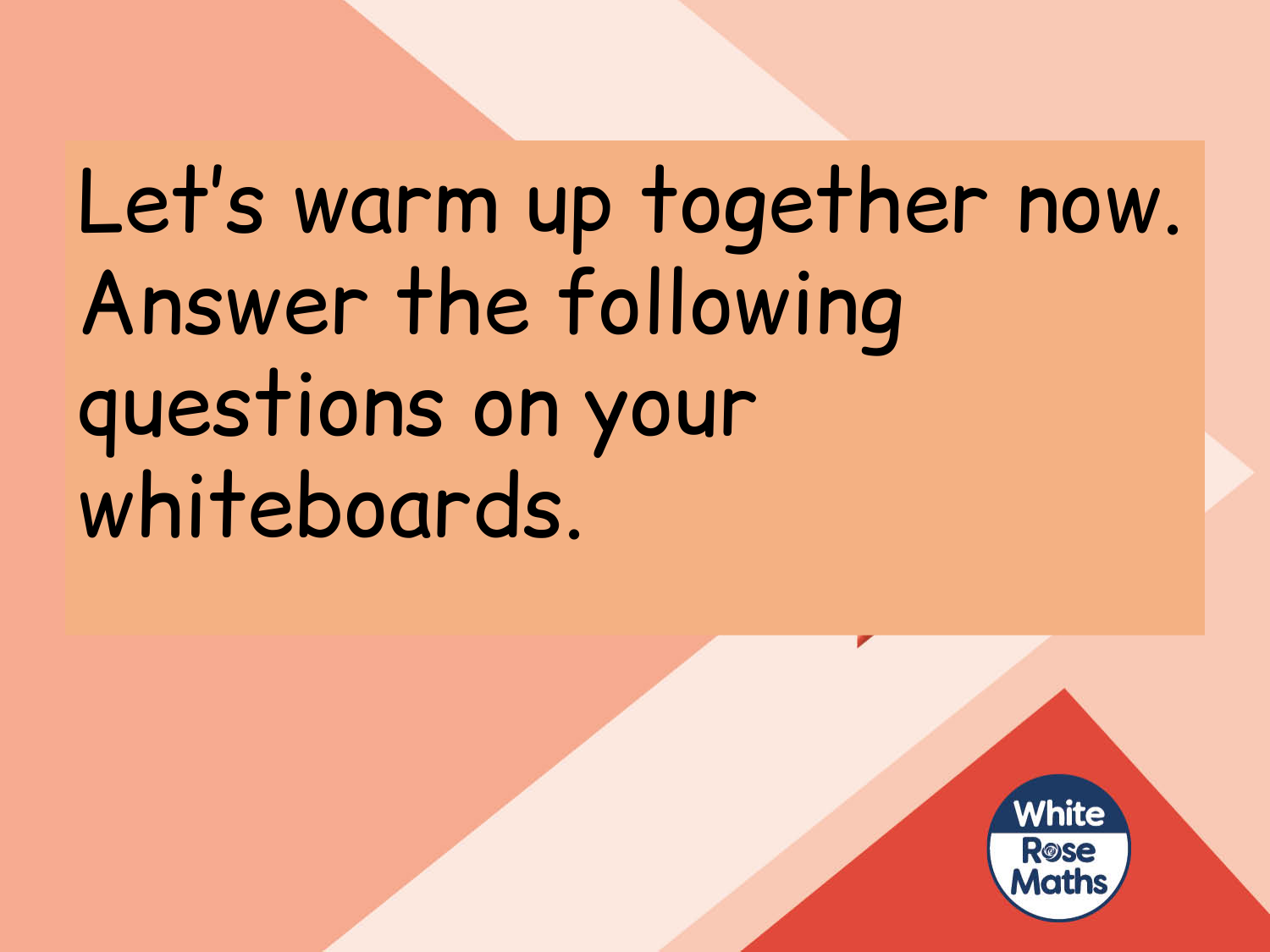

Let’s warm up together now. Answer the following questions on your whiteboards.